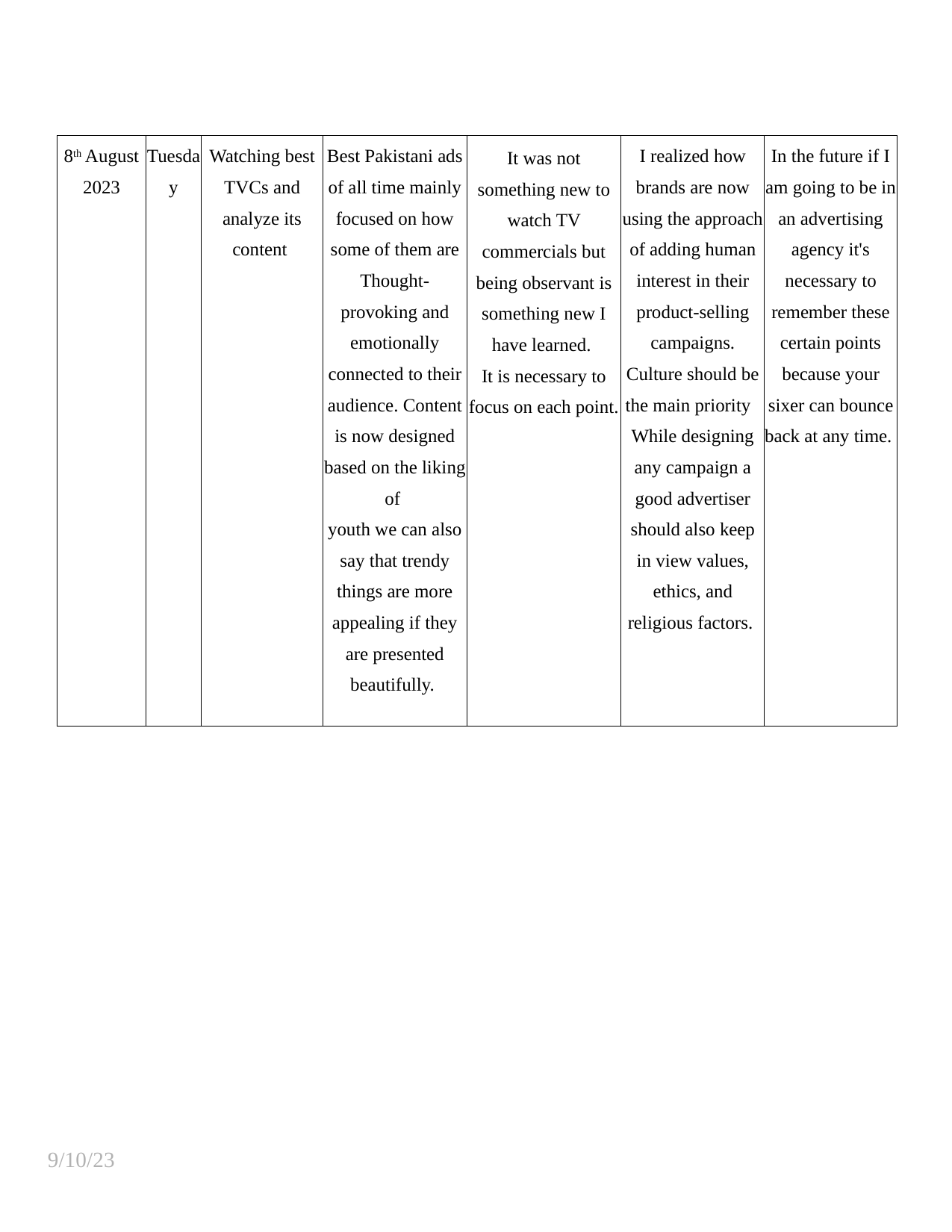

| 8th August 2023 | Tuesday | Watching best TVCs and analyze its content | Best Pakistani ads of all time mainly focused on how some of them are Thought-provoking and emotionally connected to their audience. Content is now designed based on the liking of youth we can also say that trendy things are more appealing if they are presented beautifully. | It was not something new to watch TV commercials but being observant is something new I have learned. It is necessary to focus on each point. | I realized how brands are now using the approach of adding human interest in their product-selling campaigns. Culture should be the main priority While designing any campaign a good advertiser should also keep in view values, ethics, and religious factors. | In the future if I am going to be in an advertising agency it's necessary to remember these certain points because your sixer can bounce back at any time. |
| --- | --- | --- | --- | --- | --- | --- |
9/10/23
28